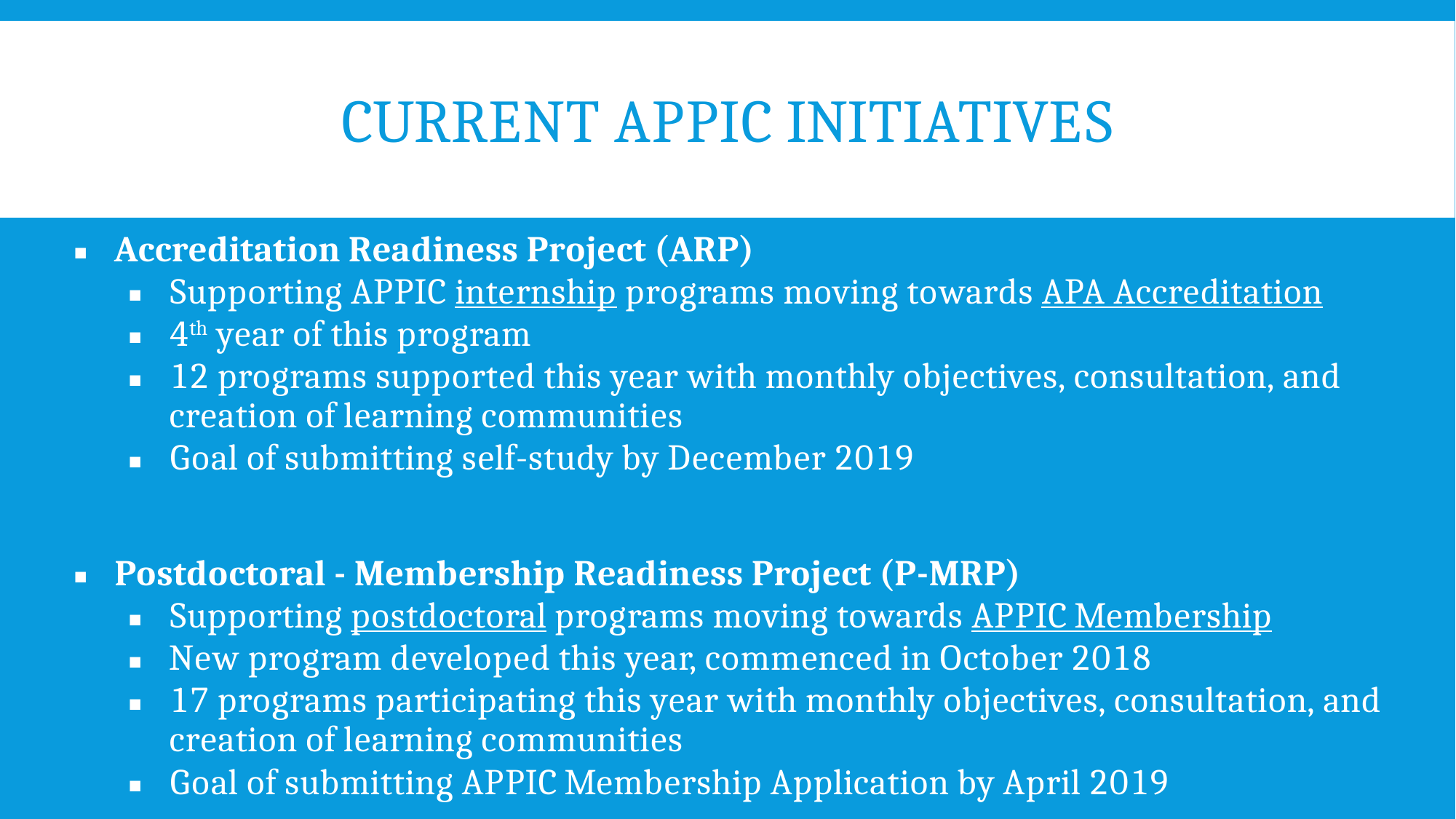

# CURRENT APPIC INITIATIVES
Accreditation Readiness Project (ARP)
Supporting APPIC internship programs moving towards APA Accreditation
4th year of this program
12 programs supported this year with monthly objectives, consultation, and creation of learning communities
Goal of submitting self-study by December 2019

Postdoctoral - Membership Readiness Project (P-MRP)
Supporting postdoctoral programs moving towards APPIC Membership
New program developed this year, commenced in October 2018
17 programs participating this year with monthly objectives, consultation, and creation of learning communities
Goal of submitting APPIC Membership Application by April 2019